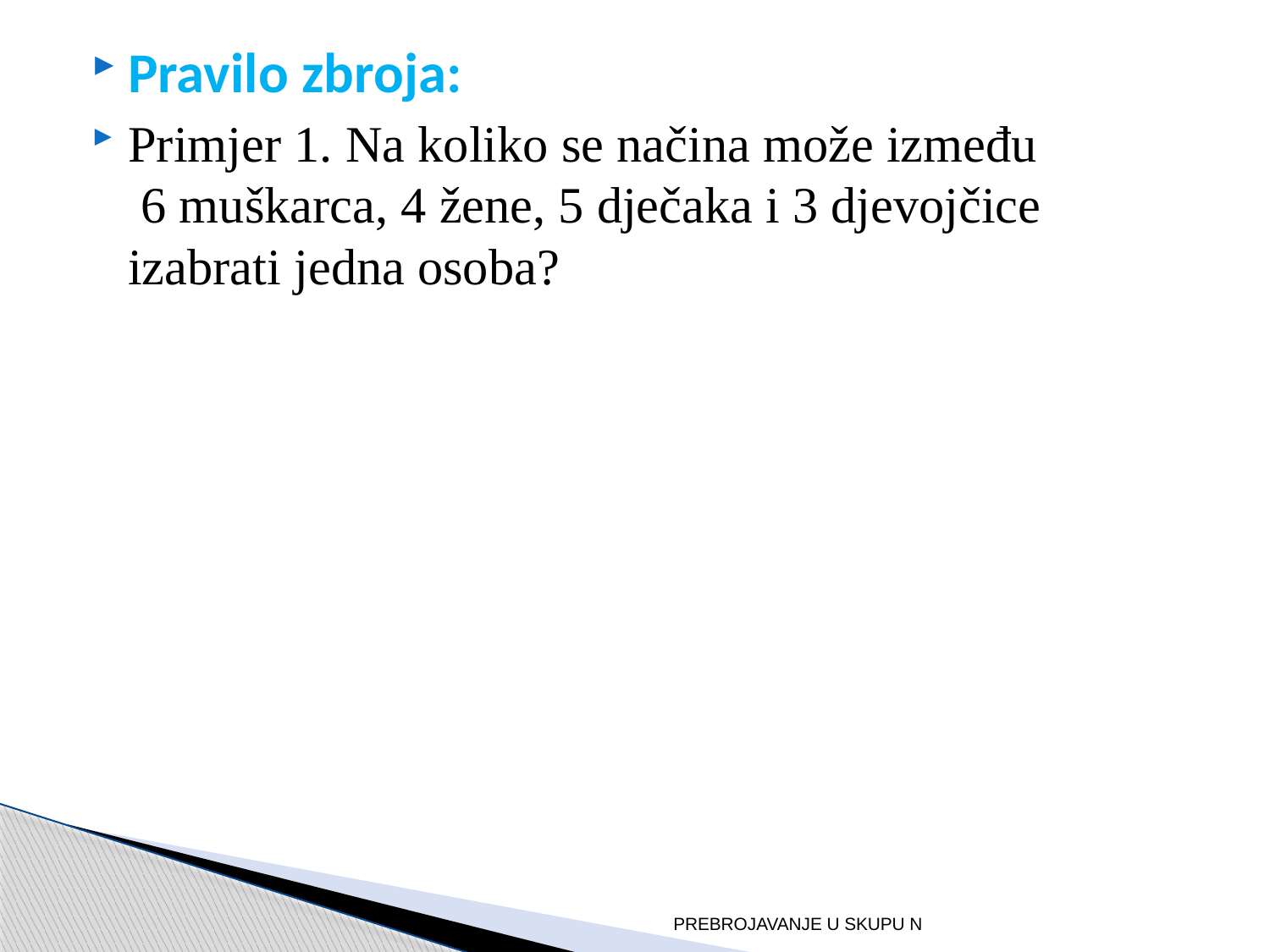

Pravilo zbroja:
Primjer 1. Na koliko se načina može između              6 muškarca, 4 žene, 5 dječaka i 3 djevojčice izabrati jedna osoba?

PREBROJAVANJE U SKUPU N